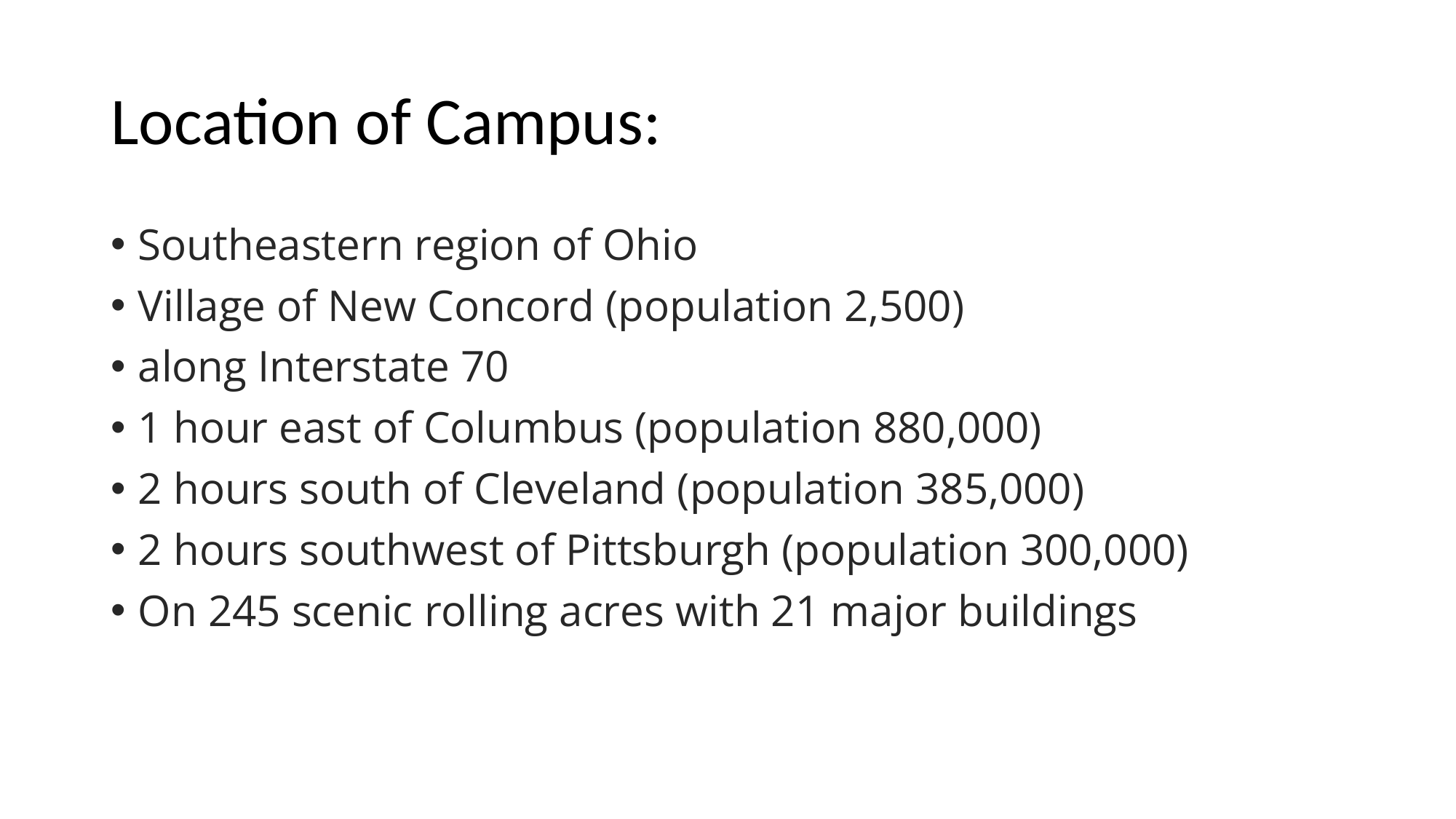

# Location of Campus:
Southeastern region of Ohio
Village of New Concord (population 2,500)
along Interstate 70
1 hour east of Columbus (population 880,000)
2 hours south of Cleveland (population 385,000)
2 hours southwest of Pittsburgh (population 300,000)
On 245 scenic rolling acres with 21 major buildings